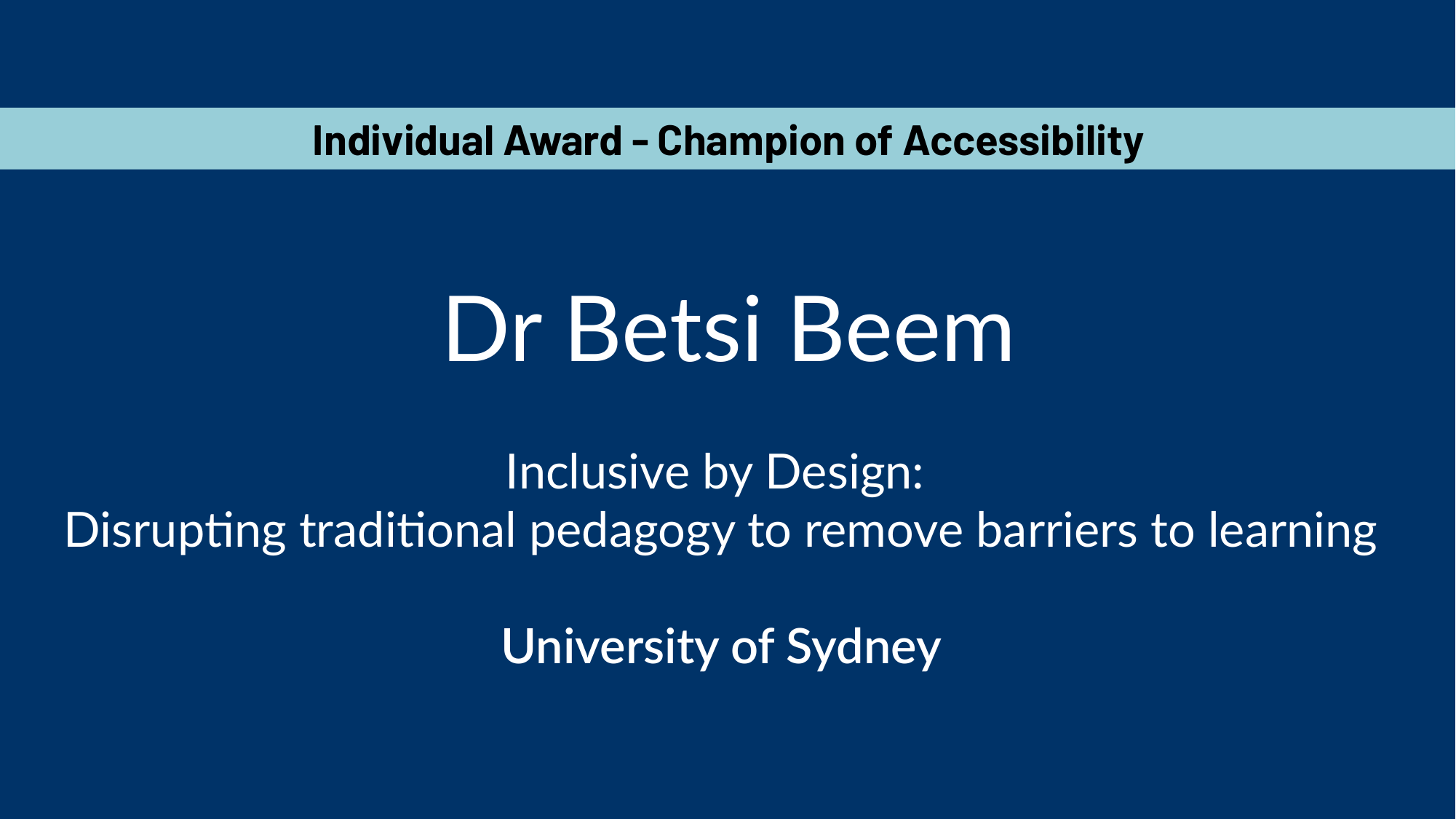

Individual Award - Champion of Accessibility
Dr Betsi Beem

Inclusive by Design:
Disrupting traditional pedagogy to remove barriers to learning

University of Sydney